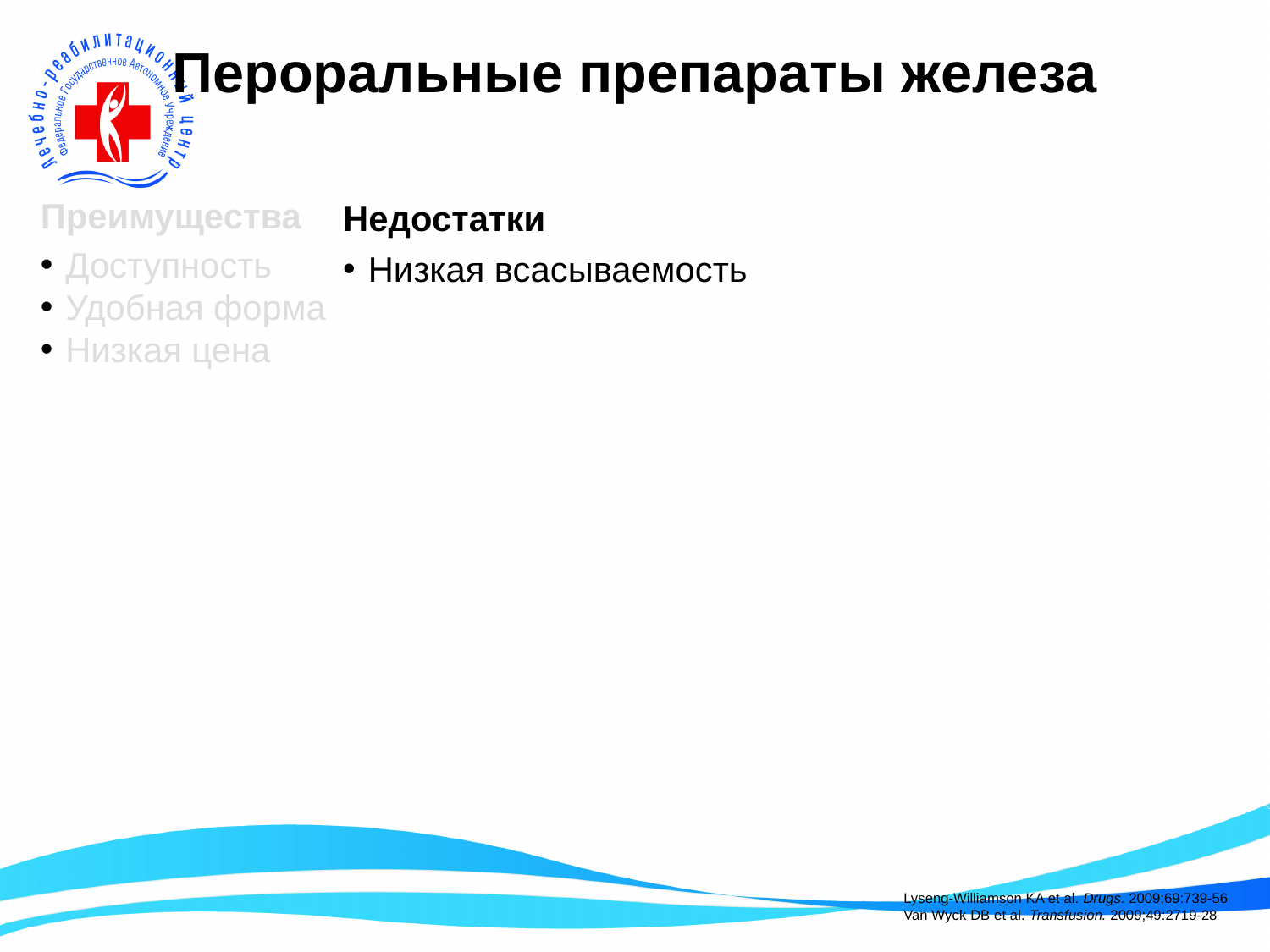

# Пероральные препараты железа
Преимущества
Доступность
Удобная форма
Низкая цена
Недостатки
Низкая всасываемость
Lyseng-Williamson KA et al. Drugs. 2009;69:739-56
Van Wyck DB et al. Transfusion. 2009;49:2719-28